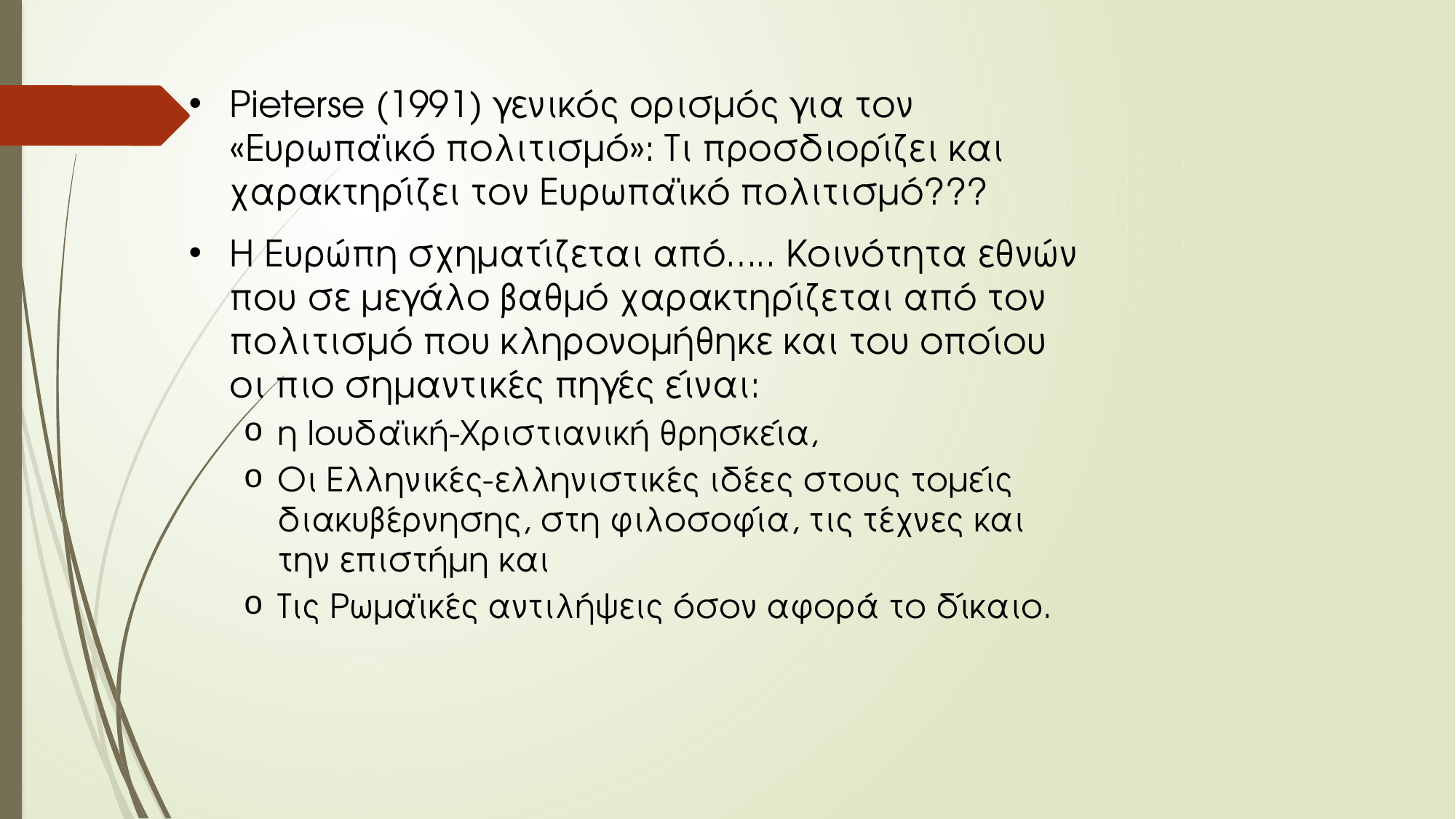

Pieterse (1991) γενικός ορισμός για τον «Ευρωπαϊκό πολιτισμό»: Τι προσδιορίζει και χαρακτηρίζει τον Ευρωπαϊκό πολιτισμό???
Η Ευρώπη σχηματίζεται από….. Κοινότητα εθνών που σε μεγάλο βαθμό χαρακτηρίζεται από τον πολιτισμό που κληρονομήθηκε και του οποίου οι πιο σημαντικές πηγές είναι:
η Ιουδαϊκή-Χριστιανική θρησκεία,
Οι Ελληνικές-ελληνιστικές ιδέες στους τομείς διακυβέρνησης, στη φιλοσοφία, τις τέχνες και την επιστήμη και
Τις Ρωμαϊκές αντιλήψεις όσον αφορά το δίκαιο.